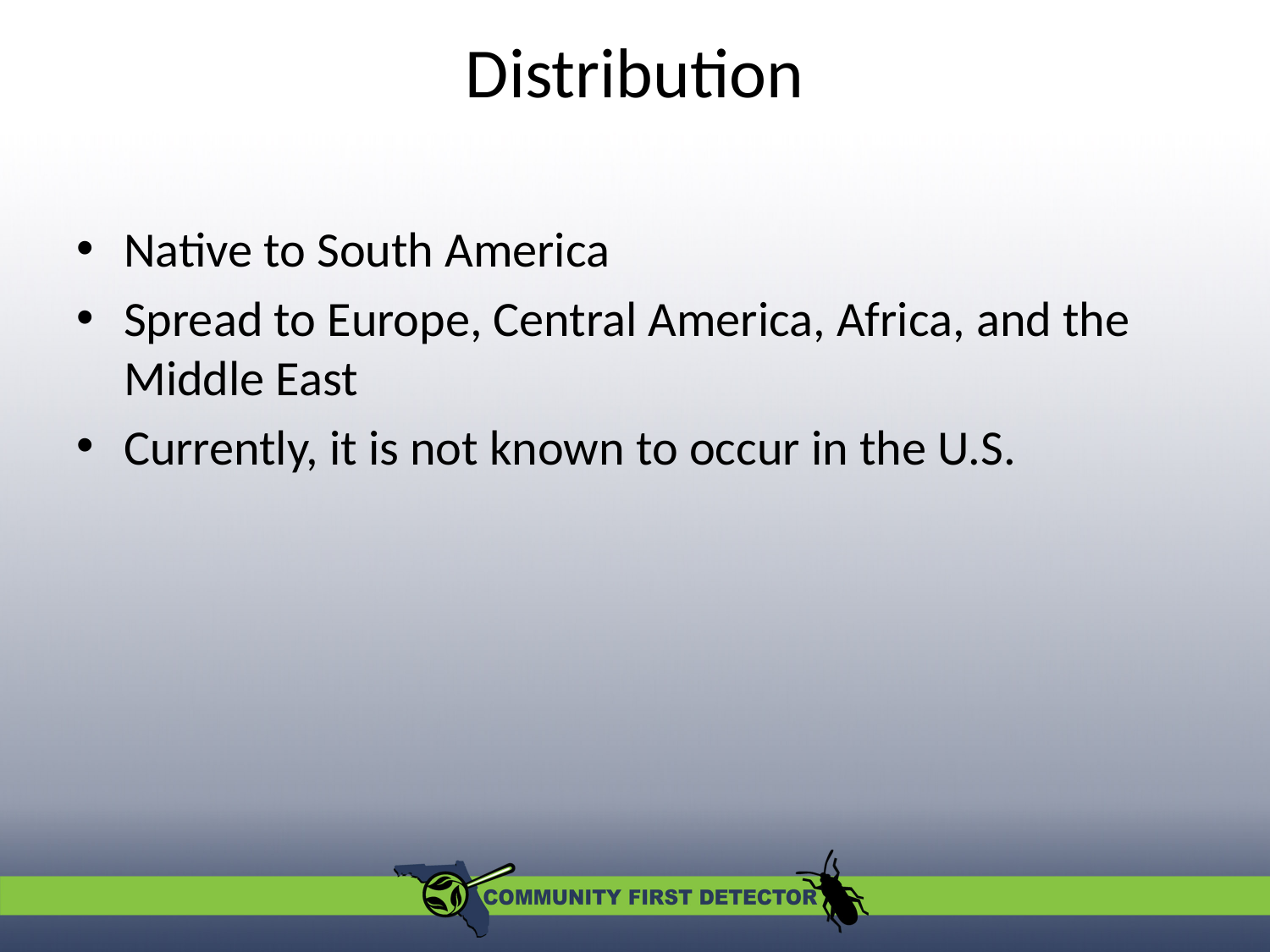

# Distribution
Native to South America
Spread to Europe, Central America, Africa, and the Middle East
Currently, it is not known to occur in the U.S.